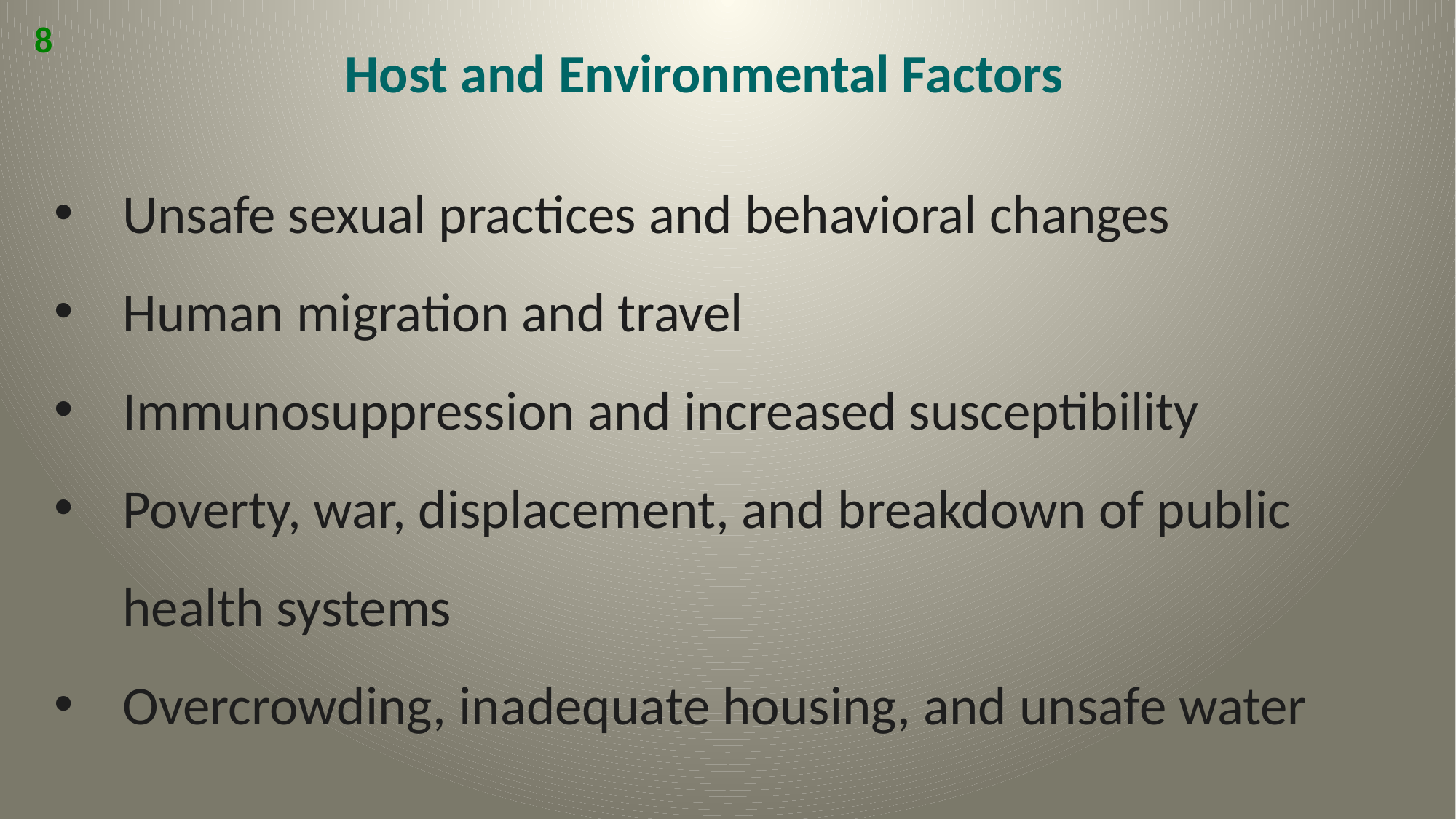

8
Host and Environmental Factors
Unsafe sexual practices and behavioral changes
Human migration and travel
Immunosuppression and increased susceptibility
Poverty, war, displacement, and breakdown of public health systems
Overcrowding, inadequate housing, and unsafe water